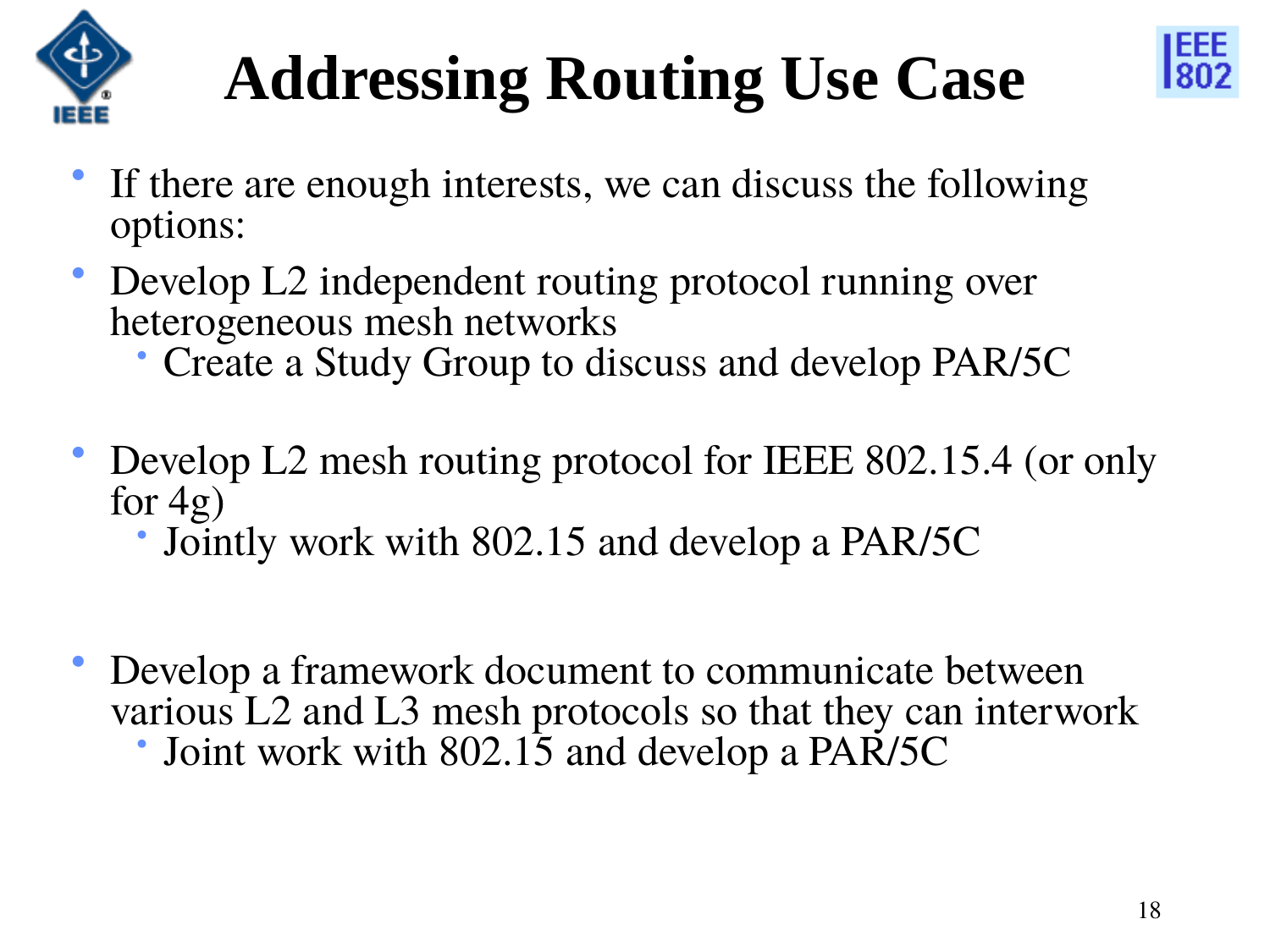

Addressing Routing Use Case
If there are enough interests, we can discuss the following options:
Develop L2 independent routing protocol running over heterogeneous mesh networks
Create a Study Group to discuss and develop PAR/5C

Develop L2 mesh routing protocol for IEEE 802.15.4 (or only for 4g)
Jointly work with 802.15 and develop a PAR/5C

Develop a framework document to communicate between various L2 and L3 mesh protocols so that they can interwork
Joint work with 802.15 and develop a PAR/5C

18